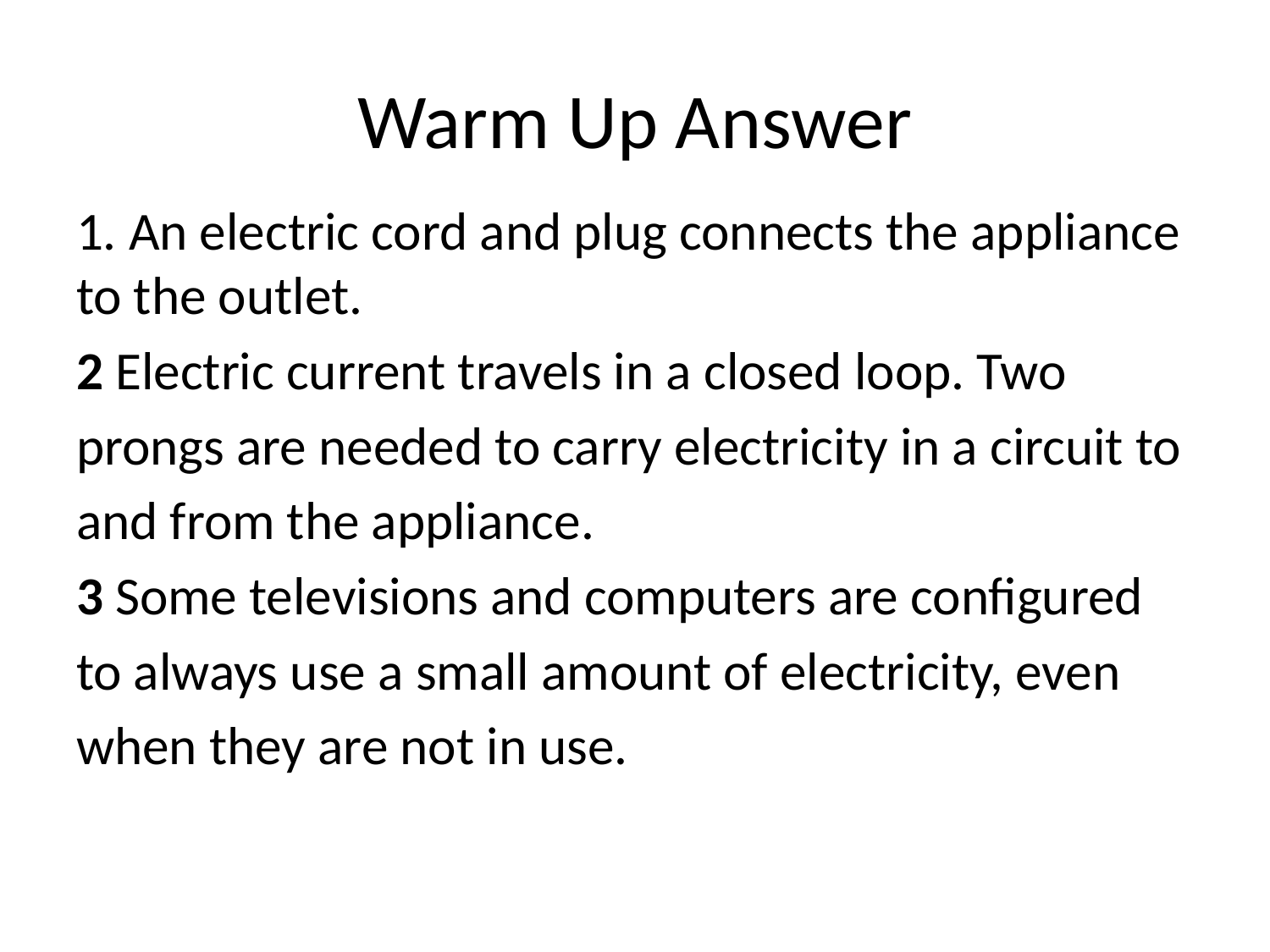

# Warm Up Answer
1. An electric cord and plug connects the appliance to the outlet.
2 Electric current travels in a closed loop. Two
prongs are needed to carry electricity in a circuit to
and from the appliance.
3 Some televisions and computers are configured
to always use a small amount of electricity, even
when they are not in use.